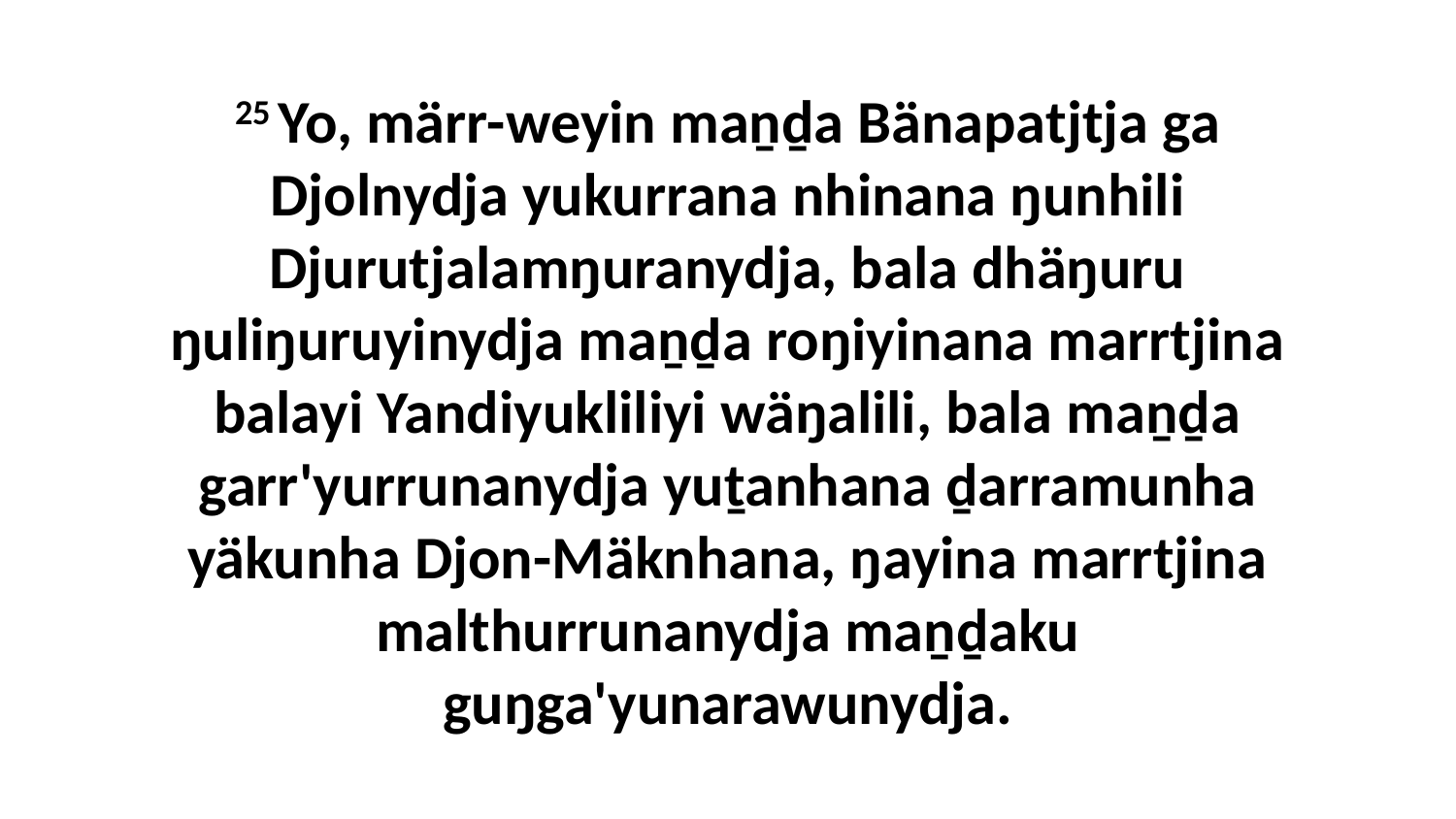

25 Yo, märr-weyin maṉḏa Bänapatjtja ga Djolnydja yukurrana nhinana ŋunhili Djurutjalamŋuranydja, bala dhäŋuru ŋuliŋuruyinydja maṉḏa roŋiyinana marrtjina balayi Yandiyukliliyi wäŋalili, bala maṉḏa garr'yurrunanydja yuṯanhana ḏarramunha yäkunha Djon-Mäknhana, ŋayina marrtjina malthurrunanydja maṉḏaku guŋga'yunarawunydja.